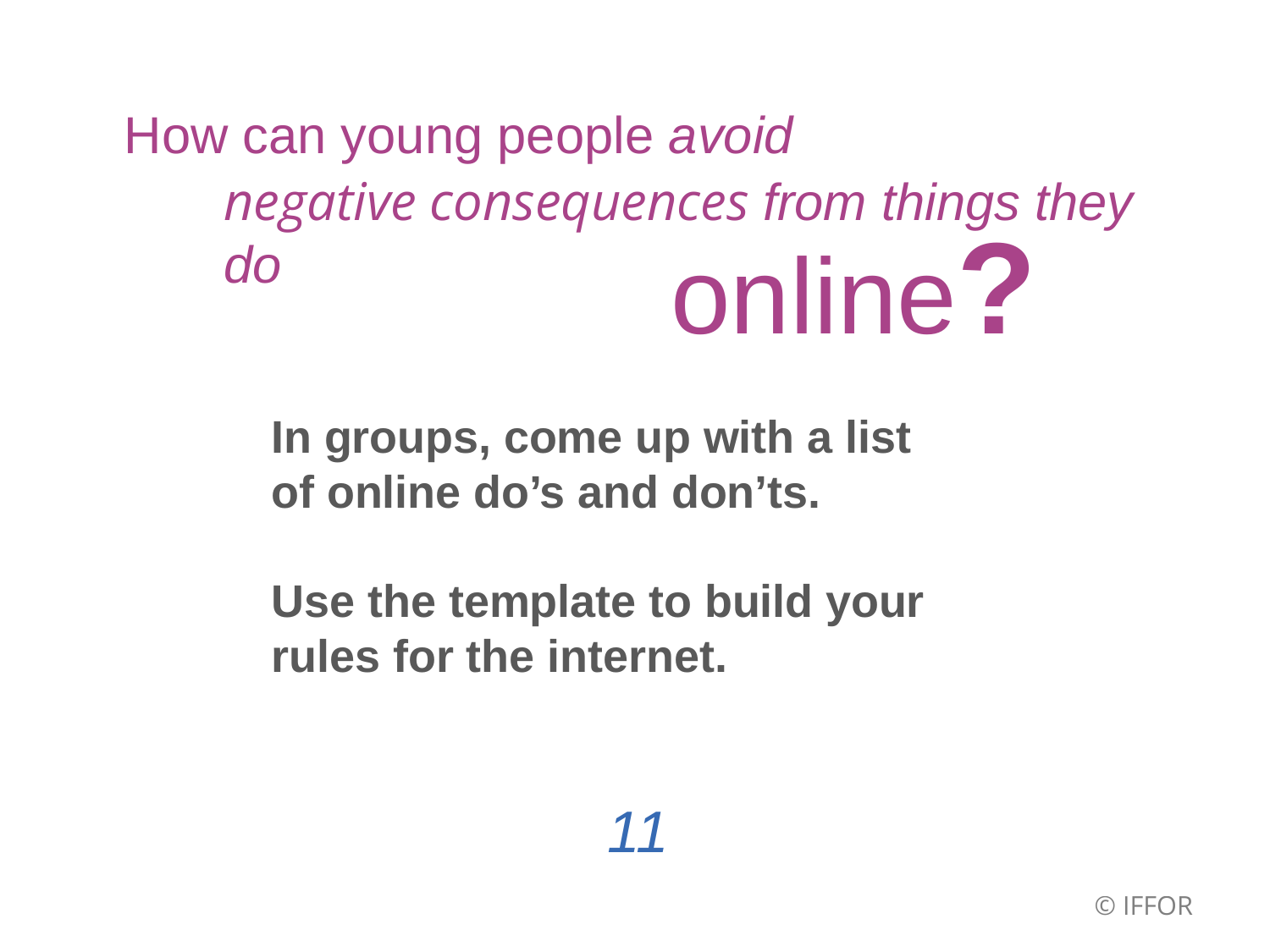

How can young people avoid

negative consequences from things they do
online?
In groups, come up with a list of online do’s and don’ts.

Use the template to build your rules for the internet.
11